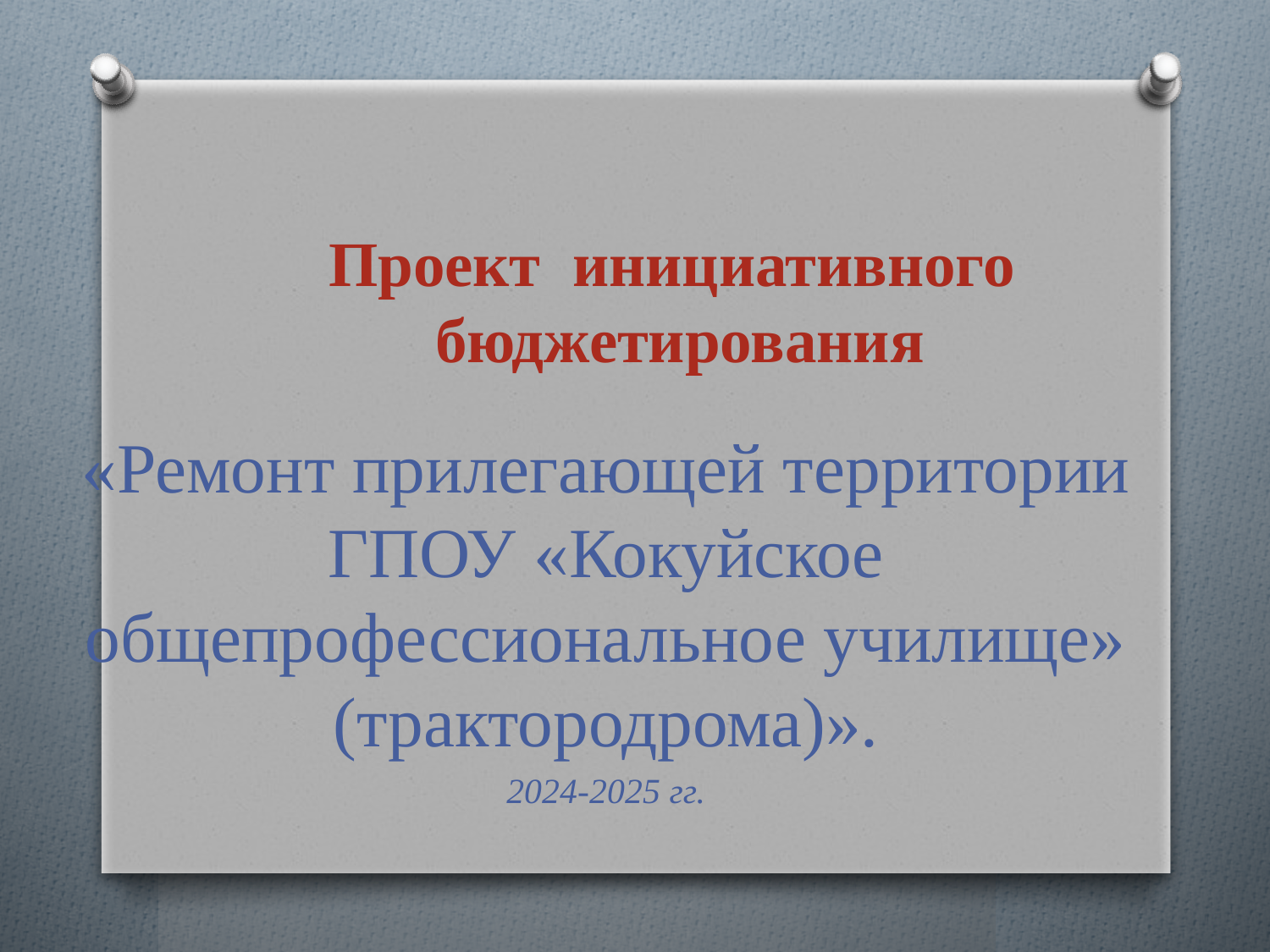

# Проект  инициативного бюджетирования
«Ремонт прилегающей территории ГПОУ «Кокуйское общепрофессиональное училище» (трактородрома)».
2024-2025 гг.